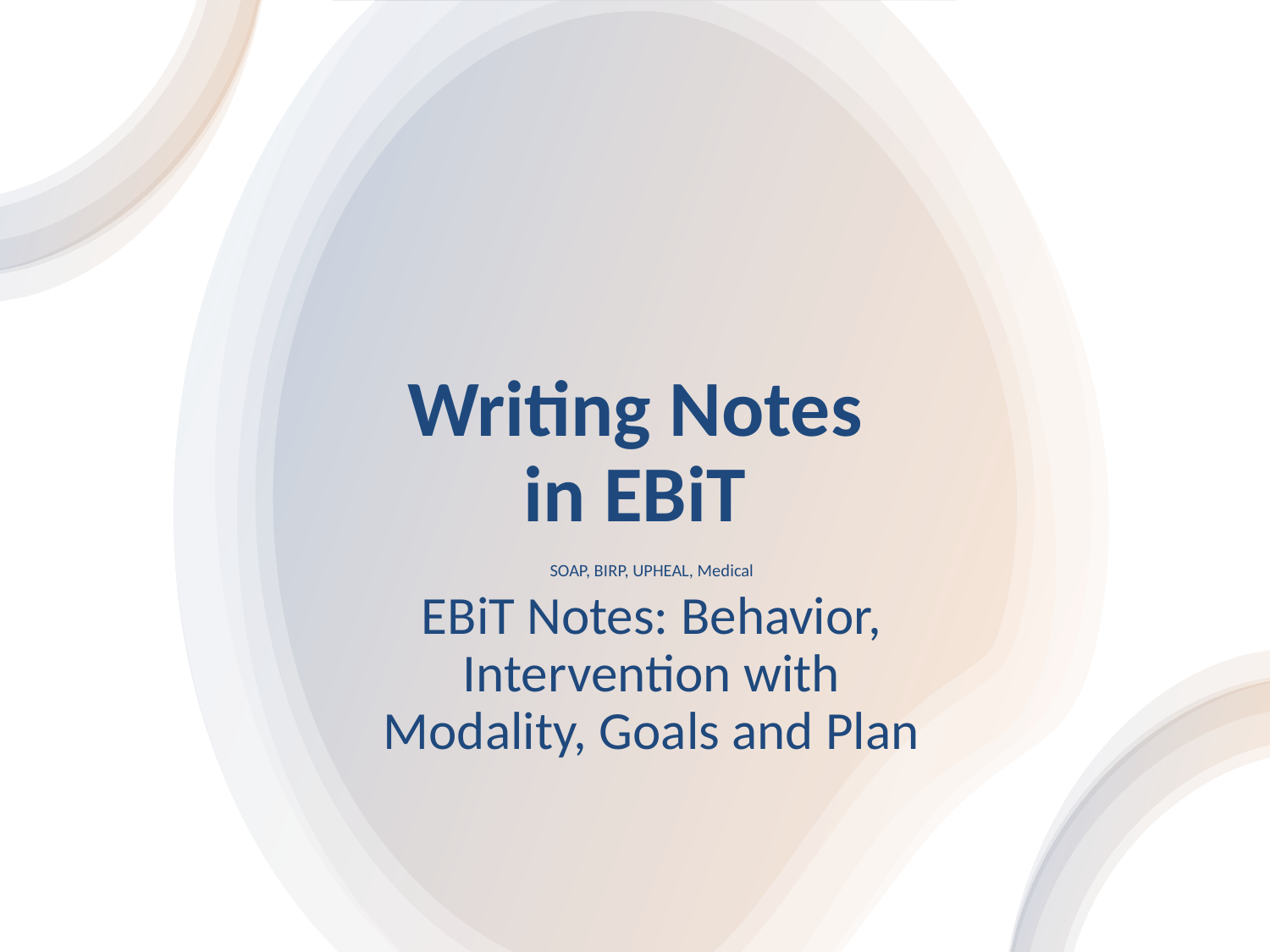

# Writing Notes in EBiT
SOAP, BIRP, UPHEAL, Medical
EBiT Notes: Behavior, Intervention with Modality, Goals and Plan